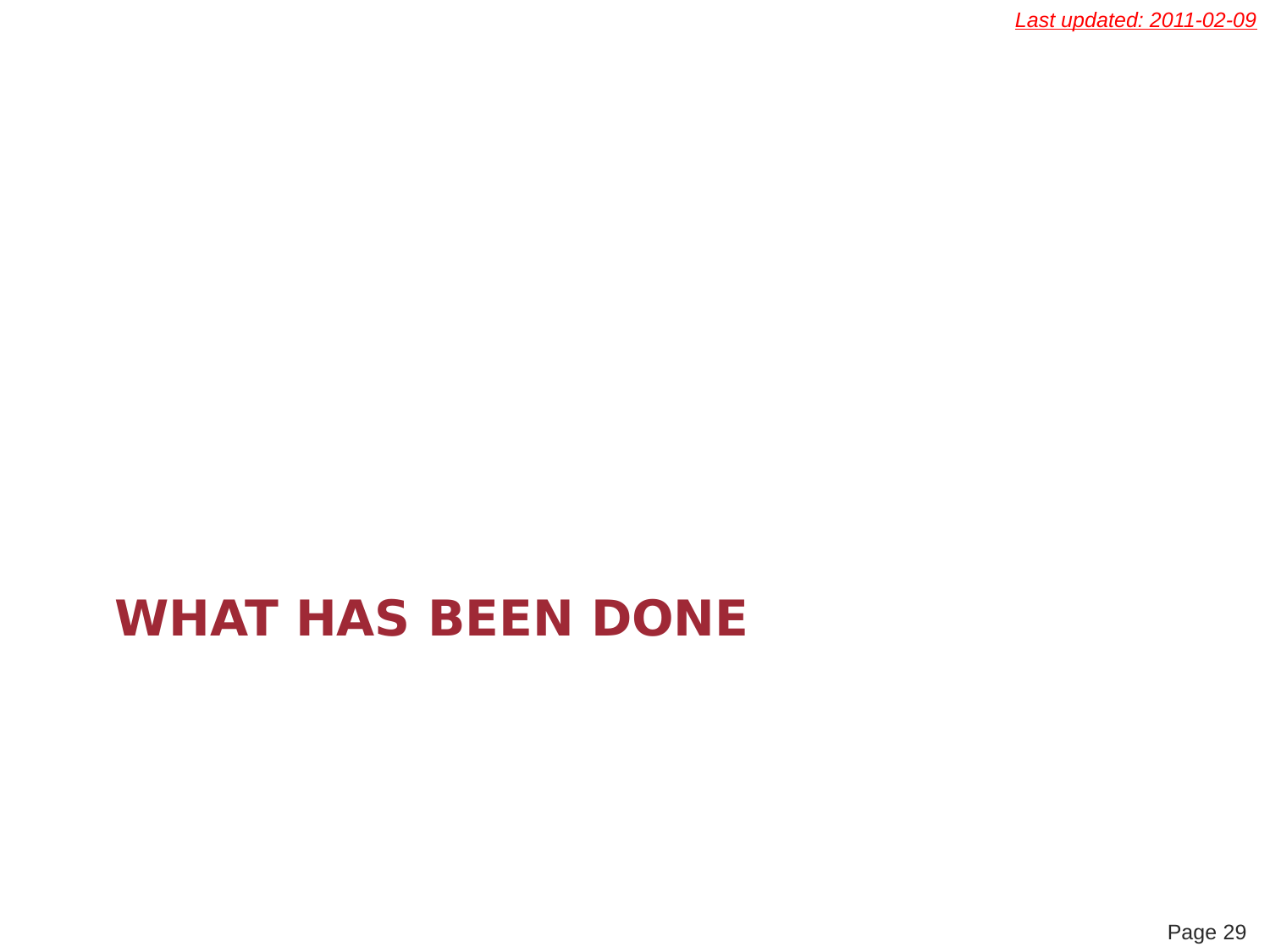

Last updated: 2011-02-09
# What has been done